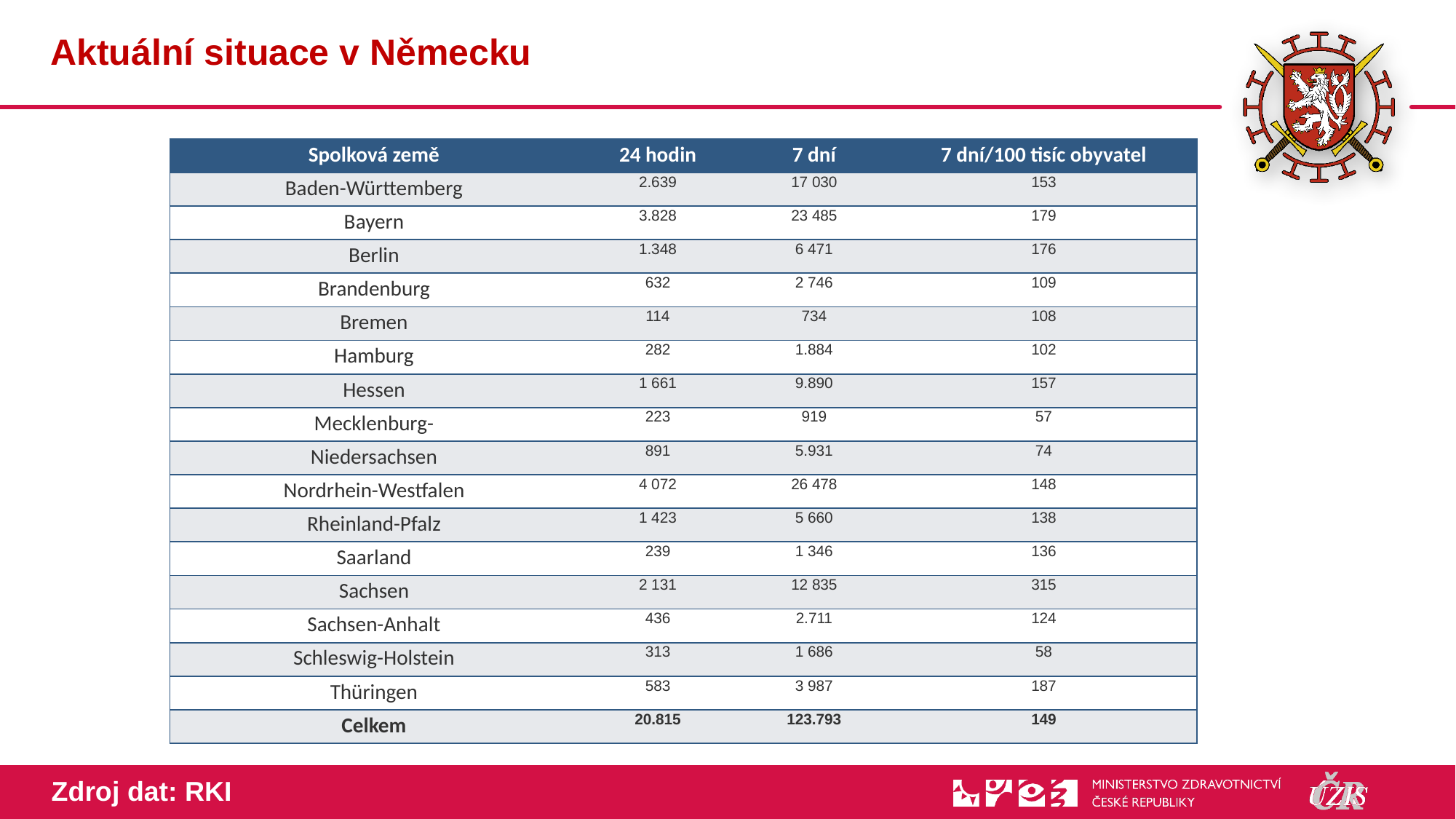

# Aktuální situace v Německu
| Spolková země | 24 hodin | 7 dní | 7 dní/100 tisíc obyvatel |
| --- | --- | --- | --- |
| Baden-Württem­berg | 2.639 | 17 030 | 153 |
| Bayern | 3.828 | 23 485 | 179 |
| Berlin | 1.348 | 6 471 | 176 |
| Branden­burg | 632 | 2 746 | 109 |
| Bremen | 114 | 734 | 108 |
| Hamburg | 282 | 1.884 | 102 |
| Hessen | 1 661 | 9.890 | 157 |
| Meck­lenburg- | 223 | 919 | 57 |
| Nieder­sachsen | 891 | 5.931 | 74 |
| Nord­rhein-West­falen | 4 072 | 26 478 | 148 |
| Rhein­land-Pfalz | 1 423 | 5 660 | 138 |
| Saarland | 239 | 1 346 | 136 |
| Sachsen | 2 131 | 12 835 | 315 |
| Sachsen-Anhalt | 436 | 2.711 | 124 |
| Schles­wig-Holstein | 313 | 1 686 | 58 |
| Thüringen | 583 | 3 987 | 187 |
| Celkem | 20.815 | 123.793 | 149 |
Zdroj dat: RKI